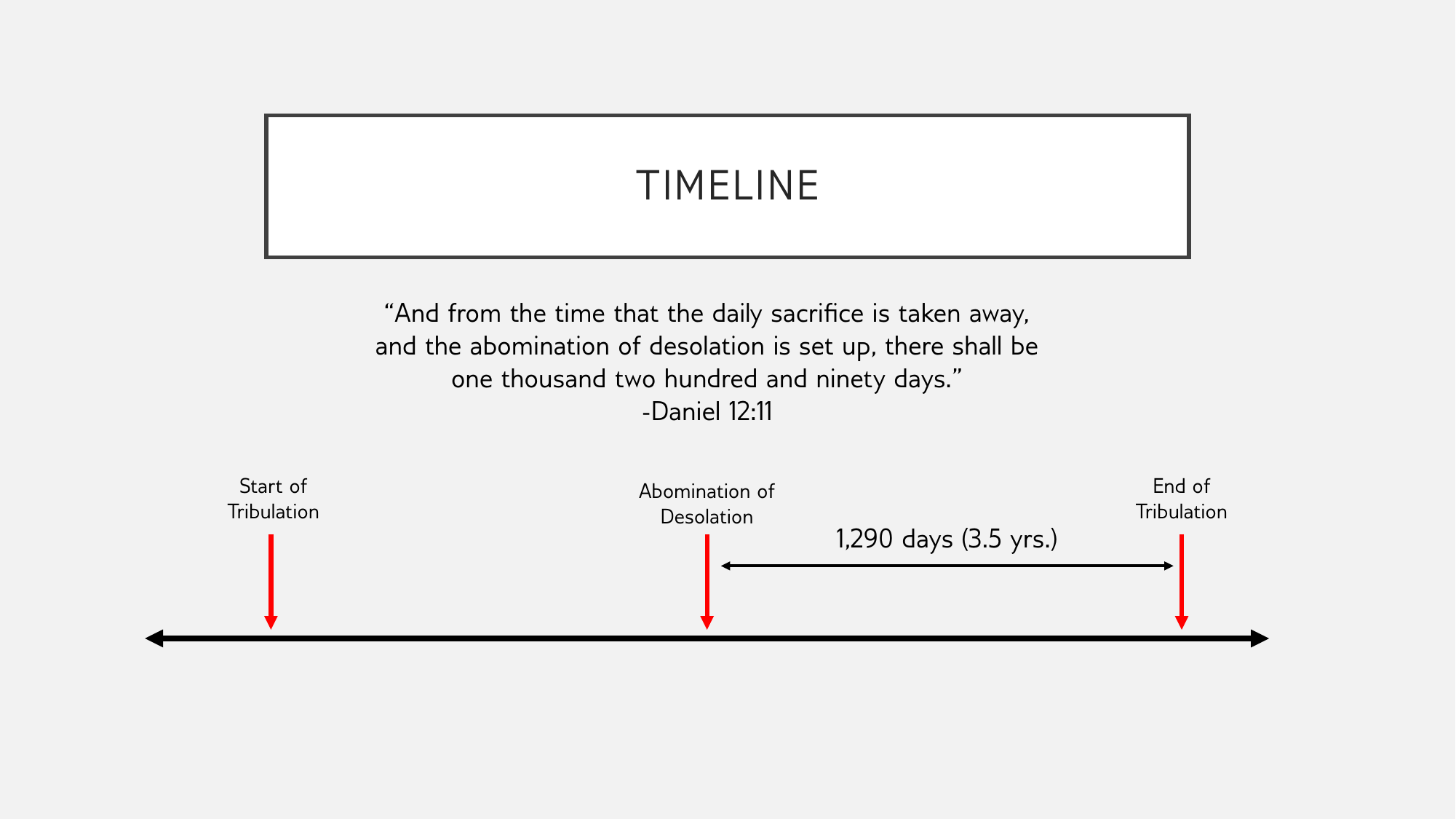

# Timeline
“And from the time that the daily sacrifice is taken away, and the abomination of desolation is set up, there shall be one thousand two hundred and ninety days.”
-Daniel 12:11
Start of Tribulation
End of Tribulation
Abomination of Desolation
1,290 days (3.5 yrs.)